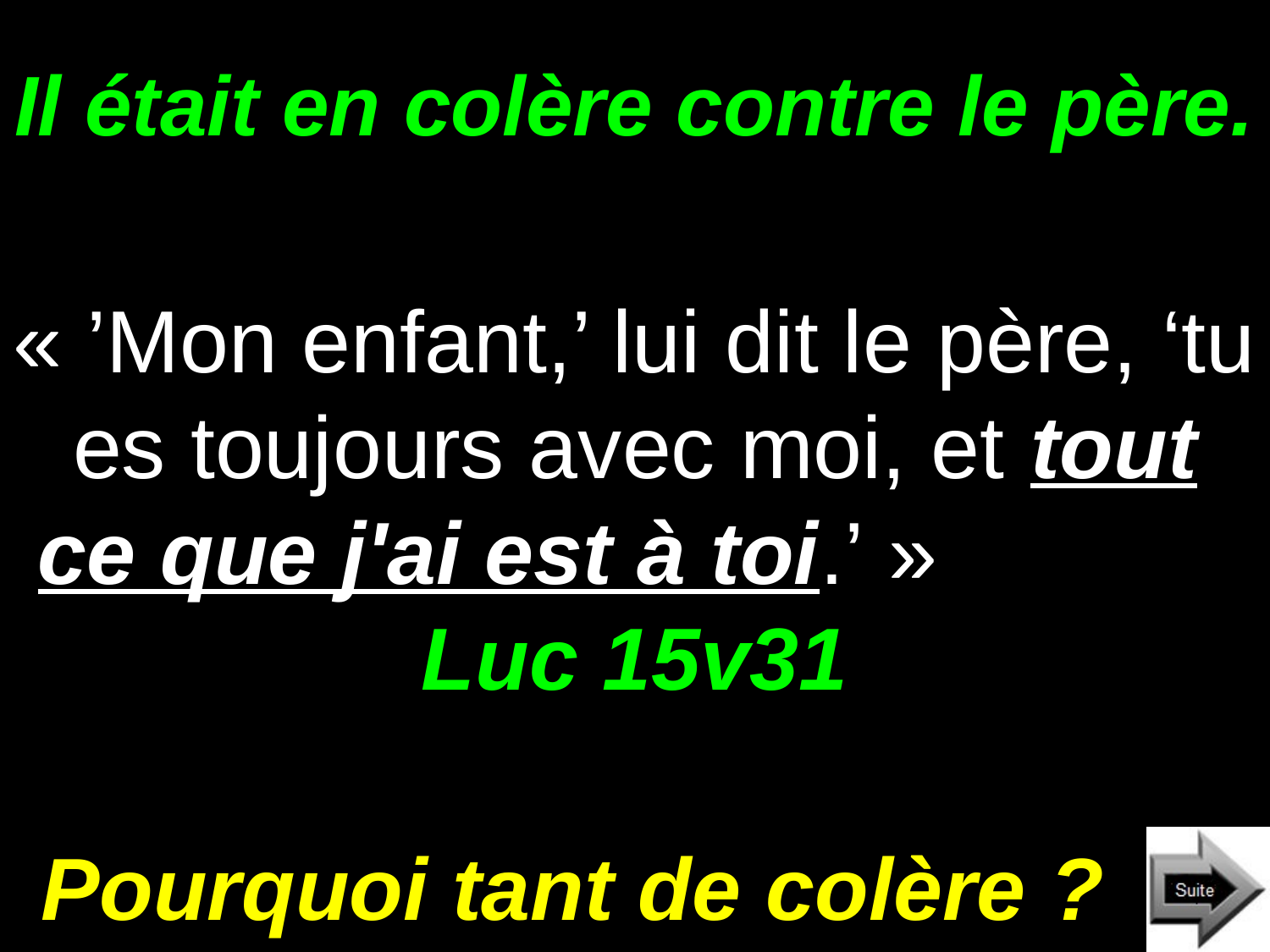

# Il était en colère contre le père.
« ’Mon enfant,’ lui dit le père, ‘tu es toujours avec moi, et tout ce que j'ai est à toi.’ »             Luc 15v31
Pourquoi tant de colère ?